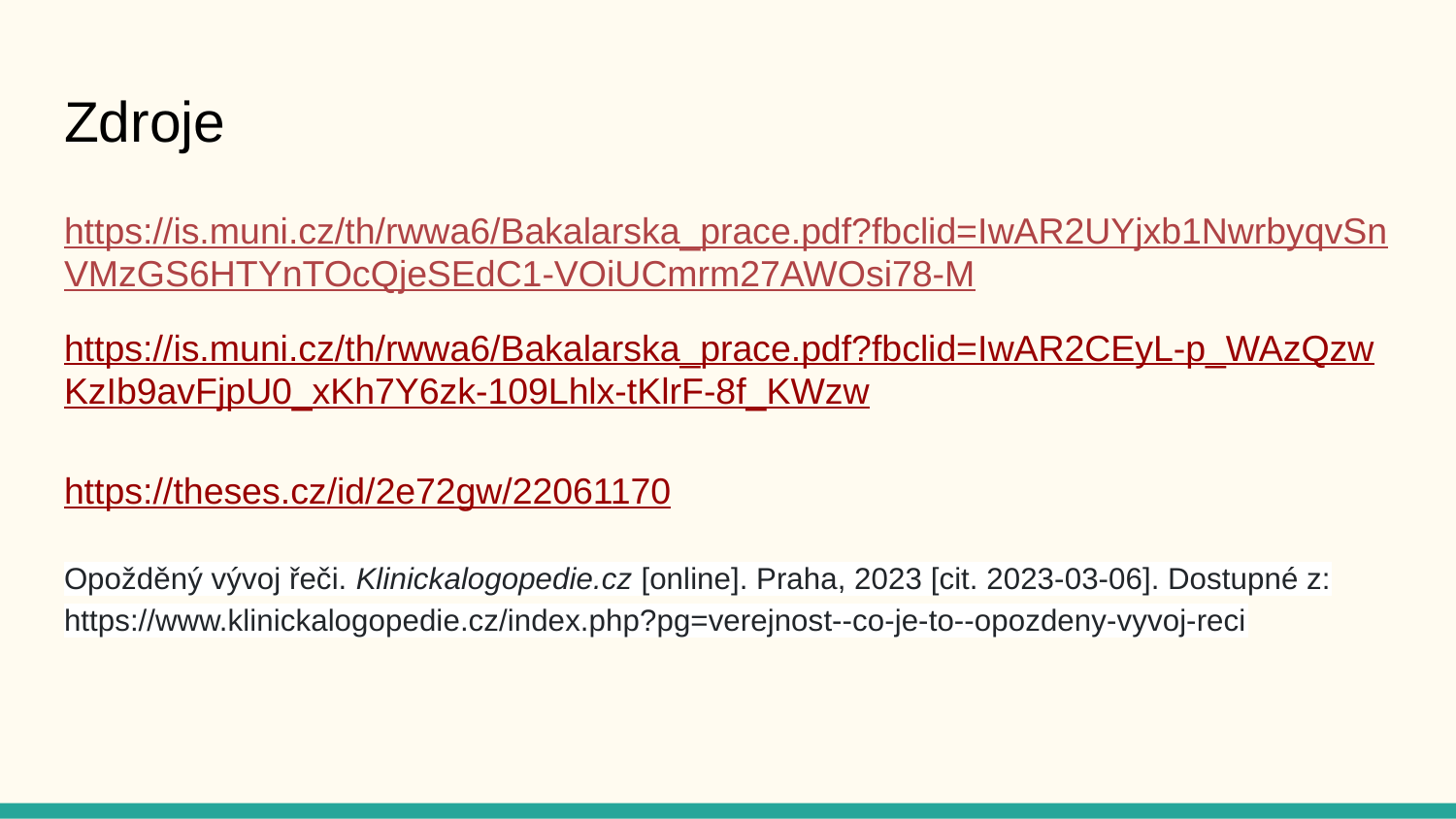

# Zdroje
https://is.muni.cz/th/rwwa6/Bakalarska_prace.pdf?fbclid=IwAR2UYjxb1NwrbyqvSnVMzGS6HTYnTOcQjeSEdC1-VOiUCmrm27AWOsi78-M
https://is.muni.cz/th/rwwa6/Bakalarska_prace.pdf?fbclid=IwAR2CEyL-p_WAzQzwKzIb9avFjpU0_xKh7Y6zk-109Lhlx-tKlrF-8f_KWzw

https://theses.cz/id/2e72gw/22061170

Opožděný vývoj řeči. Klinickalogopedie.cz [online]. Praha, 2023 [cit. 2023-03-06]. Dostupné z: https://www.klinickalogopedie.cz/index.php?pg=verejnost--co-je-to--opozdeny-vyvoj-reci